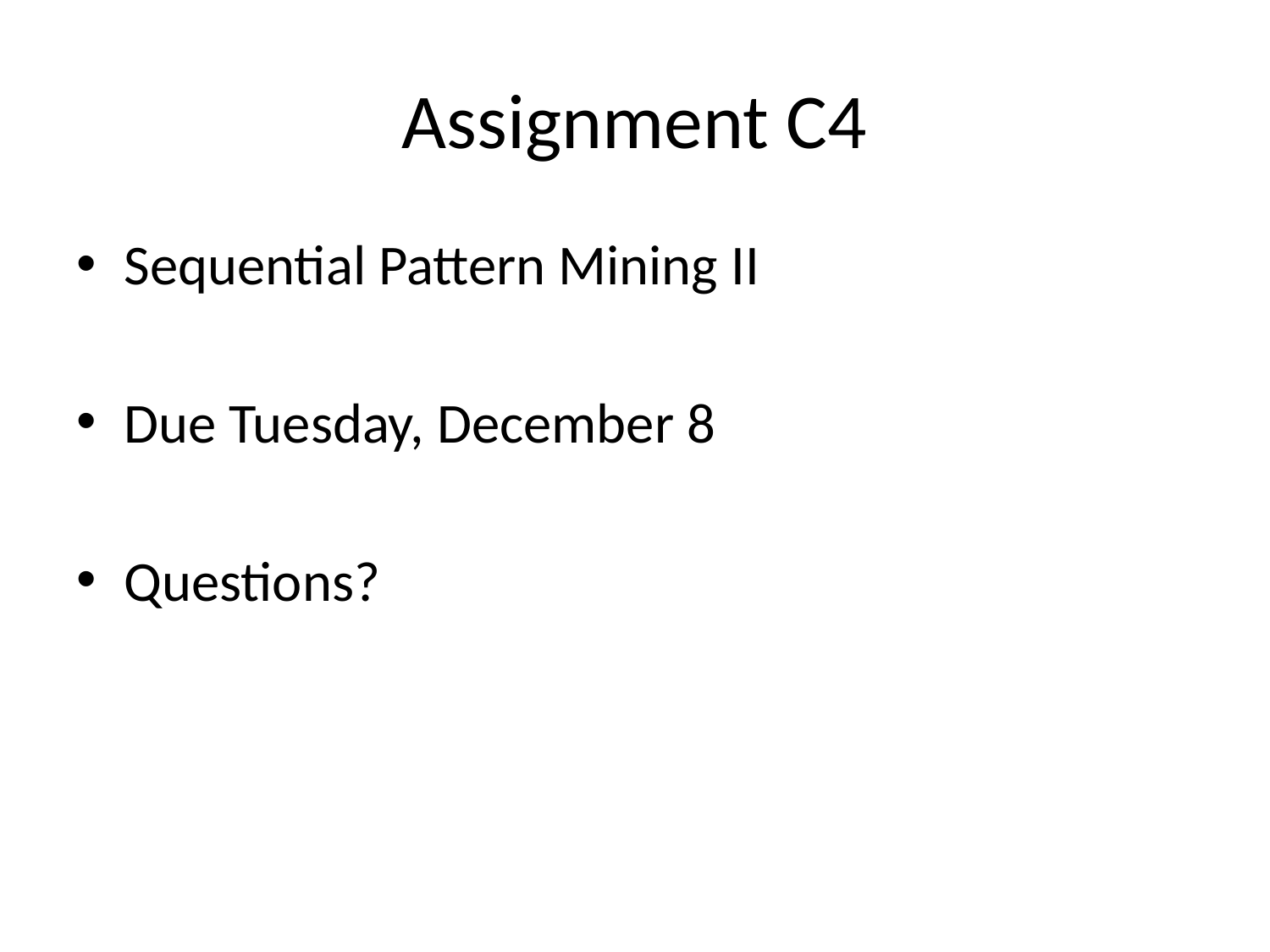

# Assignment C4
Sequential Pattern Mining II

Due Tuesday, December 8

Questions?